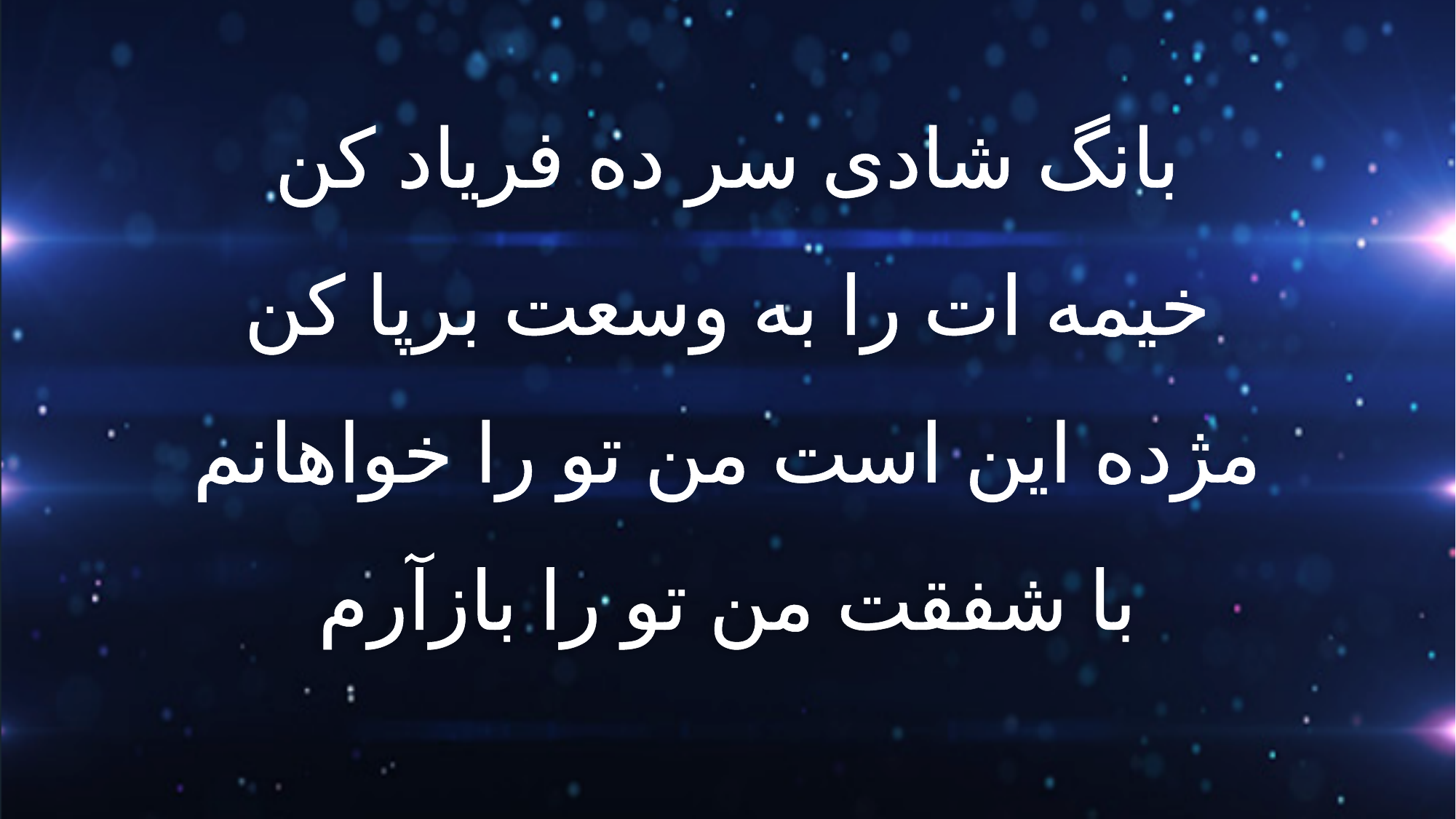

بانگ شادی سر ده فریاد کن
خیمه ات را به وسعت برپا کن
مژده این است من تو را خواهانم
با شفقت من تو را بازآرم